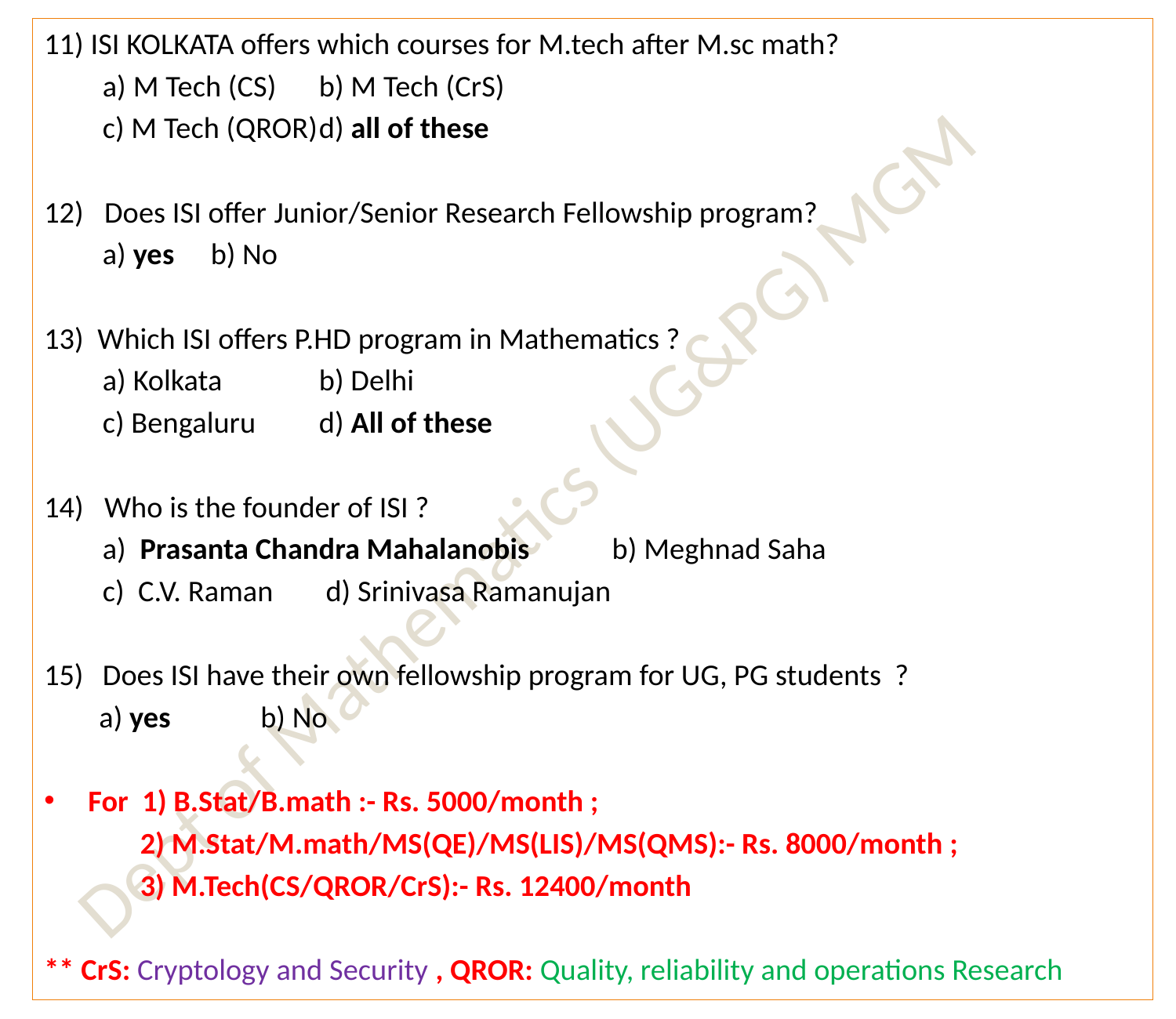

11) ISI KOLKATA offers which courses for M.tech after M.sc math?
	a) M Tech (CS)		b) M Tech (CrS)
	c) M Tech (QROR)		d) all of these

12)   Does ISI offer Junior/Senior Research Fellowship program?
	a) yes			b) No

13)  Which ISI offers P.HD program in Mathematics ?
	a) Kolkata			b) Delhi
	c) Bengaluru			d) All of these

14)   Who is the founder of ISI ?
	a)  Prasanta Chandra Mahalanobis            b) Meghnad Saha
	c)  C.V. Raman 			 d) Srinivasa Ramanujan

Does ISI have their own fellowship program for UG, PG students  ?
        a) yes   				b) No

For  1) B.Stat/B.math :- Rs. 5000/month ;
              2) M.Stat/M.math/MS(QE)/MS(LIS)/MS(QMS):- Rs. 8000/month ;
              3) M.Tech(CS/QROR/CrS):- Rs. 12400/month

** CrS: Cryptology and Security , QROR: Quality, reliability and operations Research